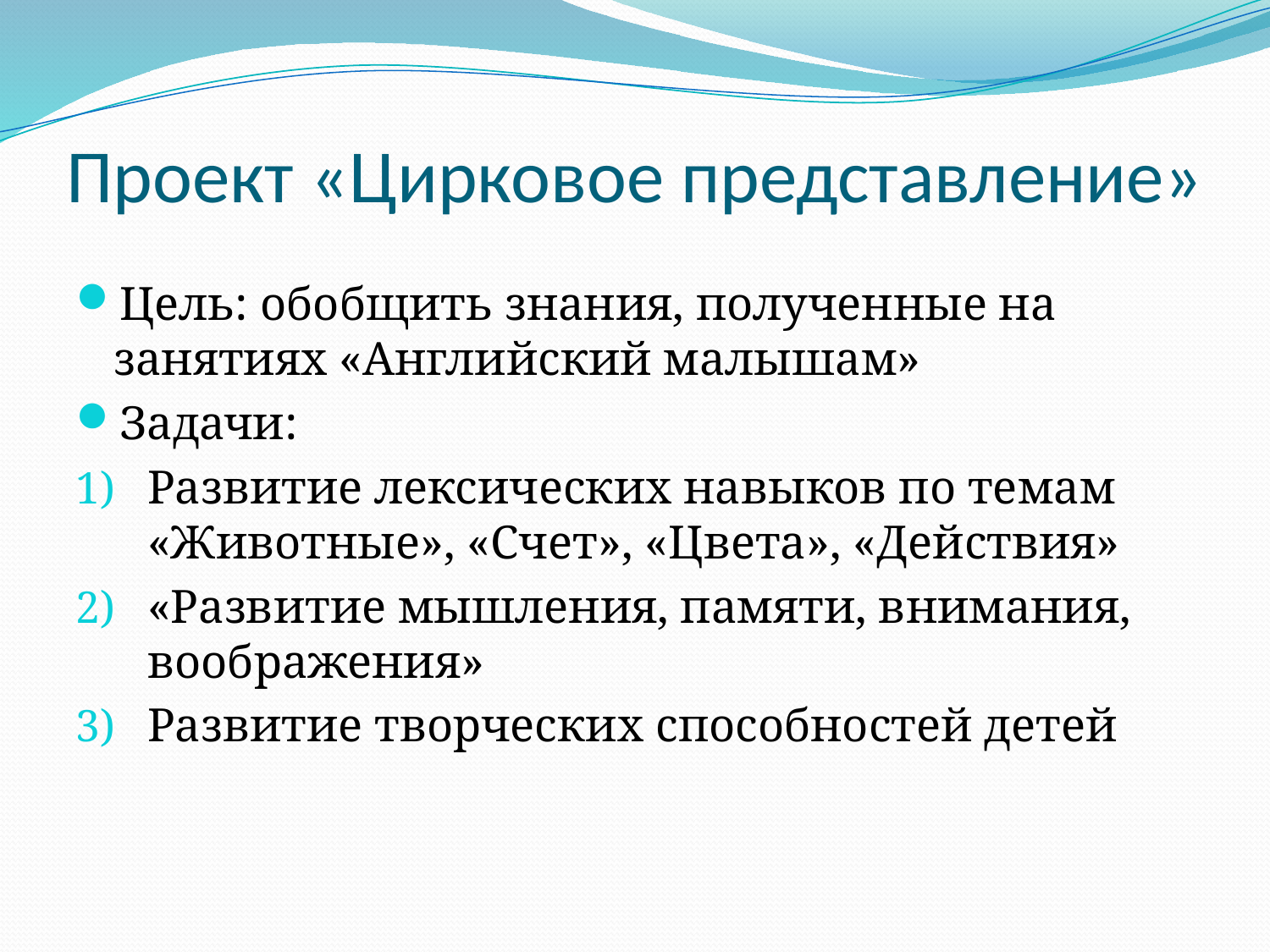

# Проект «Цирковое представление»
Цель: обобщить знания, полученные на занятиях «Английский малышам»
Задачи:
Развитие лексических навыков по темам «Животные», «Счет», «Цвета», «Действия»
«Развитие мышления, памяти, внимания, воображения»
Развитие творческих способностей детей